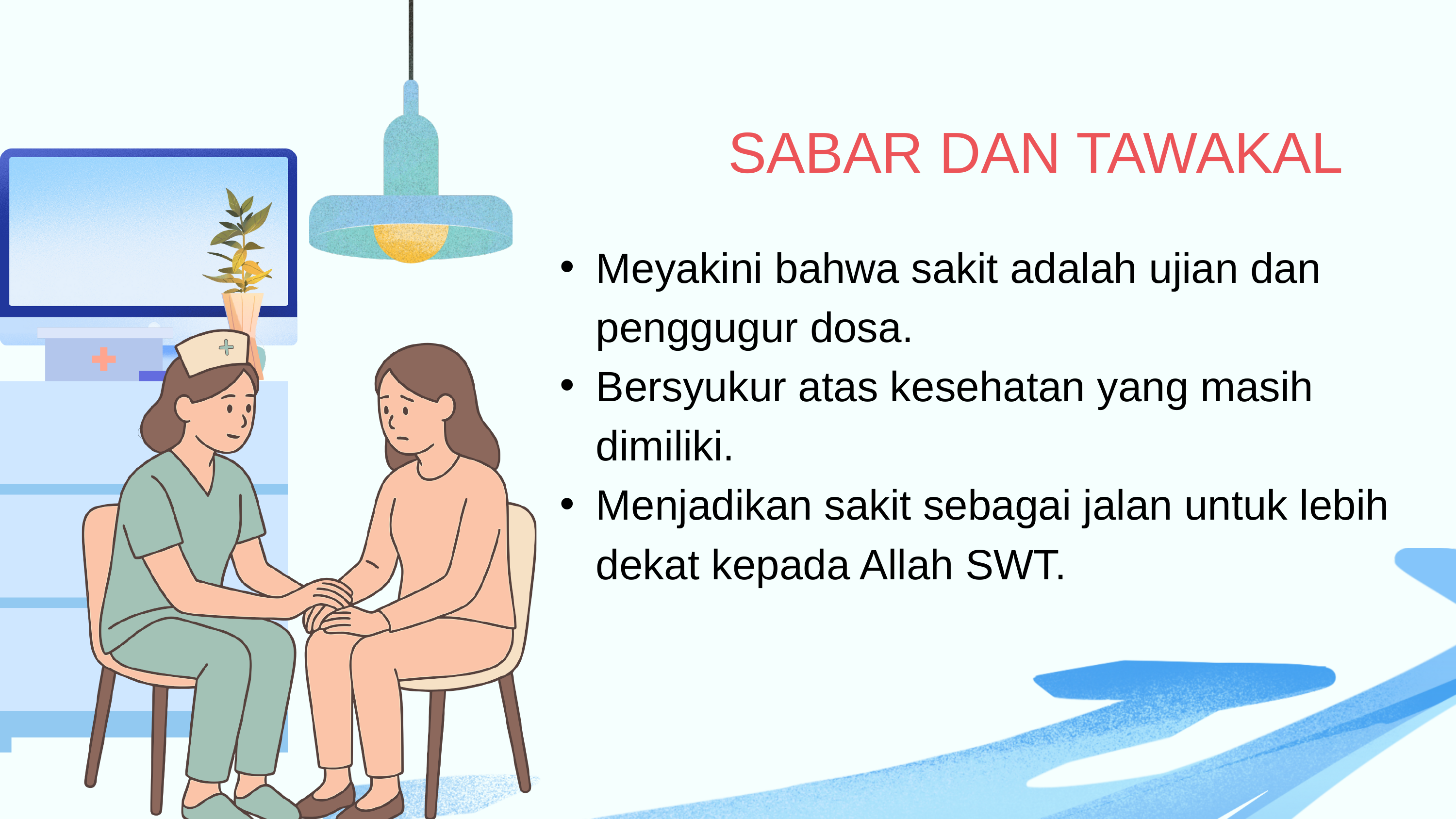

SABAR DAN TAWAKAL

Meyakini bahwa sakit adalah ujian dan penggugur dosa.
Bersyukur atas kesehatan yang masih dimiliki.
Menjadikan sakit sebagai jalan untuk lebih dekat kepada Allah SWT.